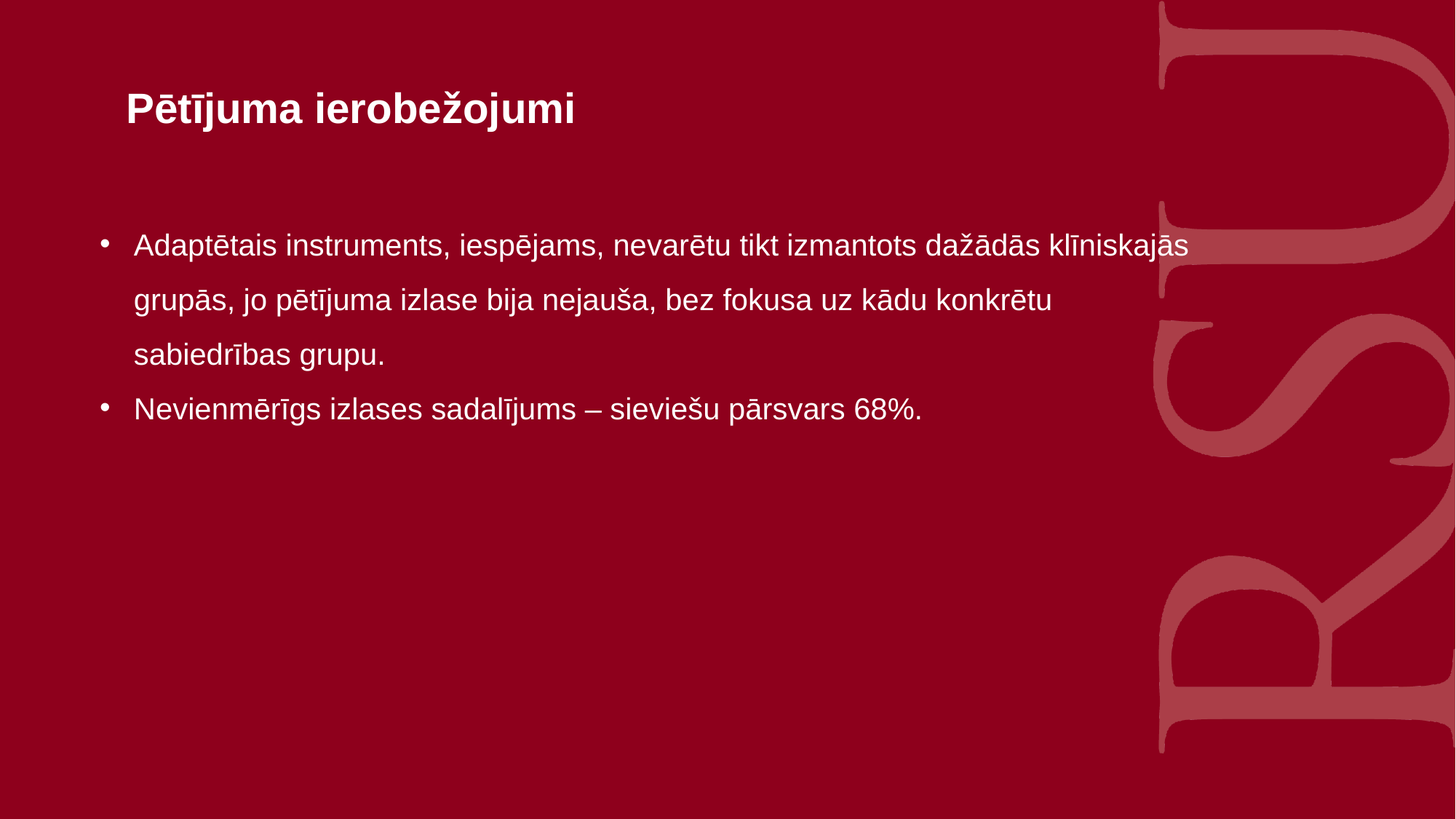

# Pētījuma ierobežojumi
Adaptētais instruments, iespējams, nevarētu tikt izmantots dažādās klīniskajās grupās, jo pētījuma izlase bija nejauša, bez fokusa uz kādu konkrētu sabiedrības grupu.
Nevienmērīgs izlases sadalījums – sieviešu pārsvars 68%.